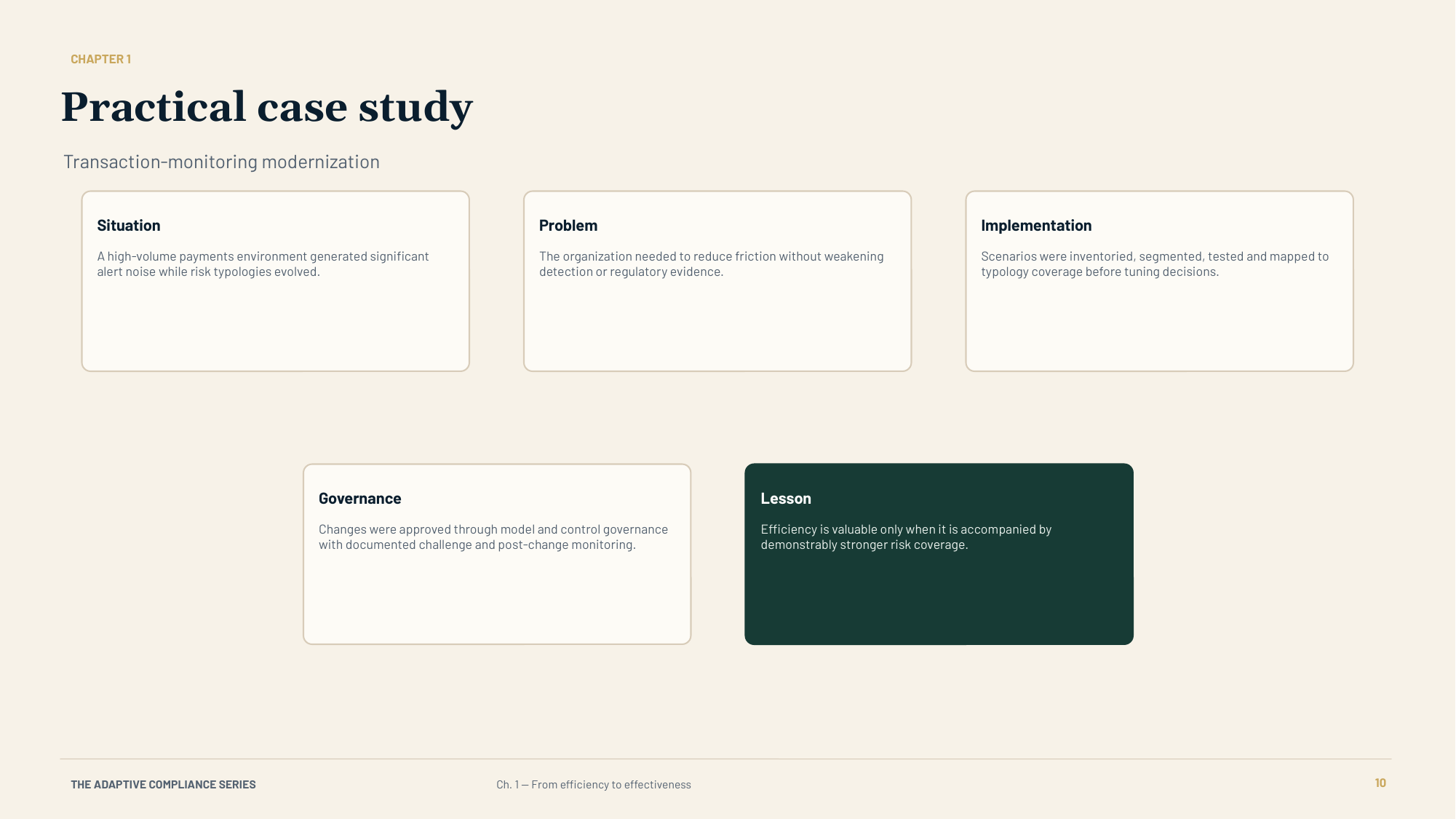

CHAPTER 1
Practical case study
Transaction-monitoring modernization

Situation
Problem
Implementation
A high-volume payments environment generated significant alert noise while risk typologies evolved.
The organization needed to reduce friction without weakening detection or regulatory evidence.
Scenarios were inventoried, segmented, tested and mapped to typology coverage before tuning decisions.

Governance
Lesson
Changes were approved through model and control governance with documented challenge and post-change monitoring.
Efficiency is valuable only when it is accompanied by demonstrably stronger risk coverage.

10
THE ADAPTIVE COMPLIANCE SERIES
Ch. 1 — From efficiency to effectiveness